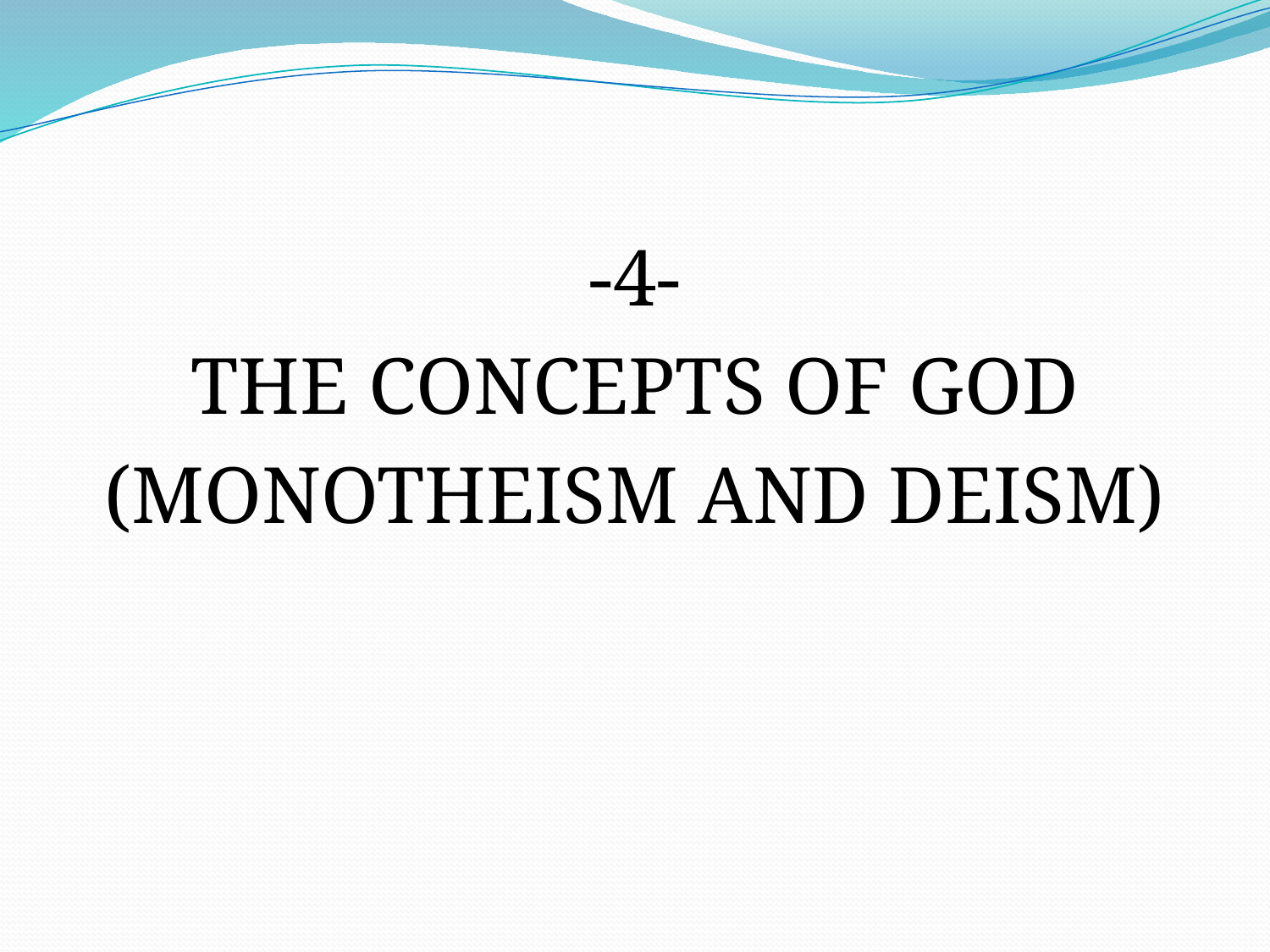

-4-
THE CONCEPTS OF GOD
(MONOTHEISM AND DEISM)